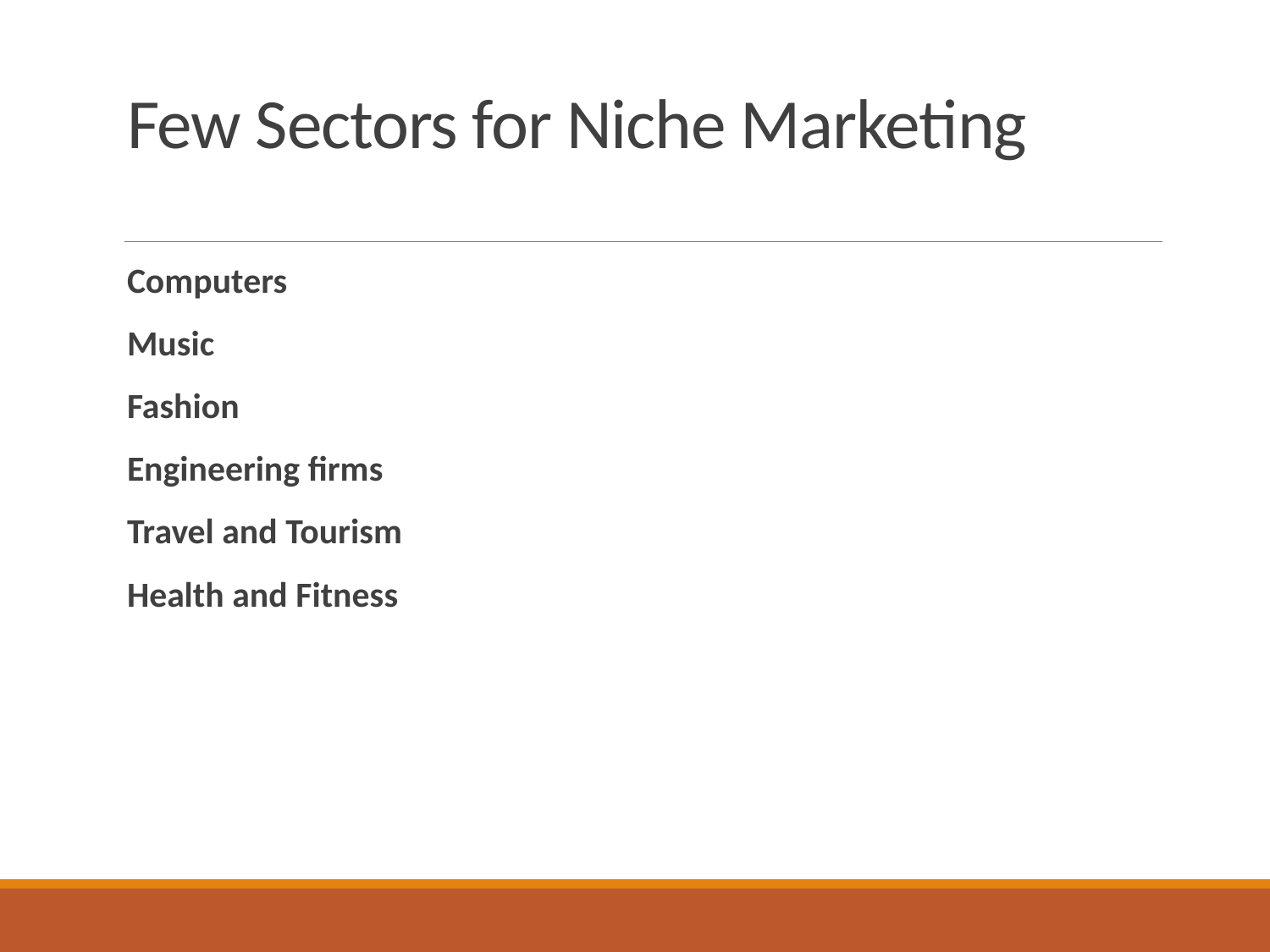

# Few Sectors for Niche Marketing
Computers
Music
Fashion
Engineering firms
Travel and Tourism
Health and Fitness